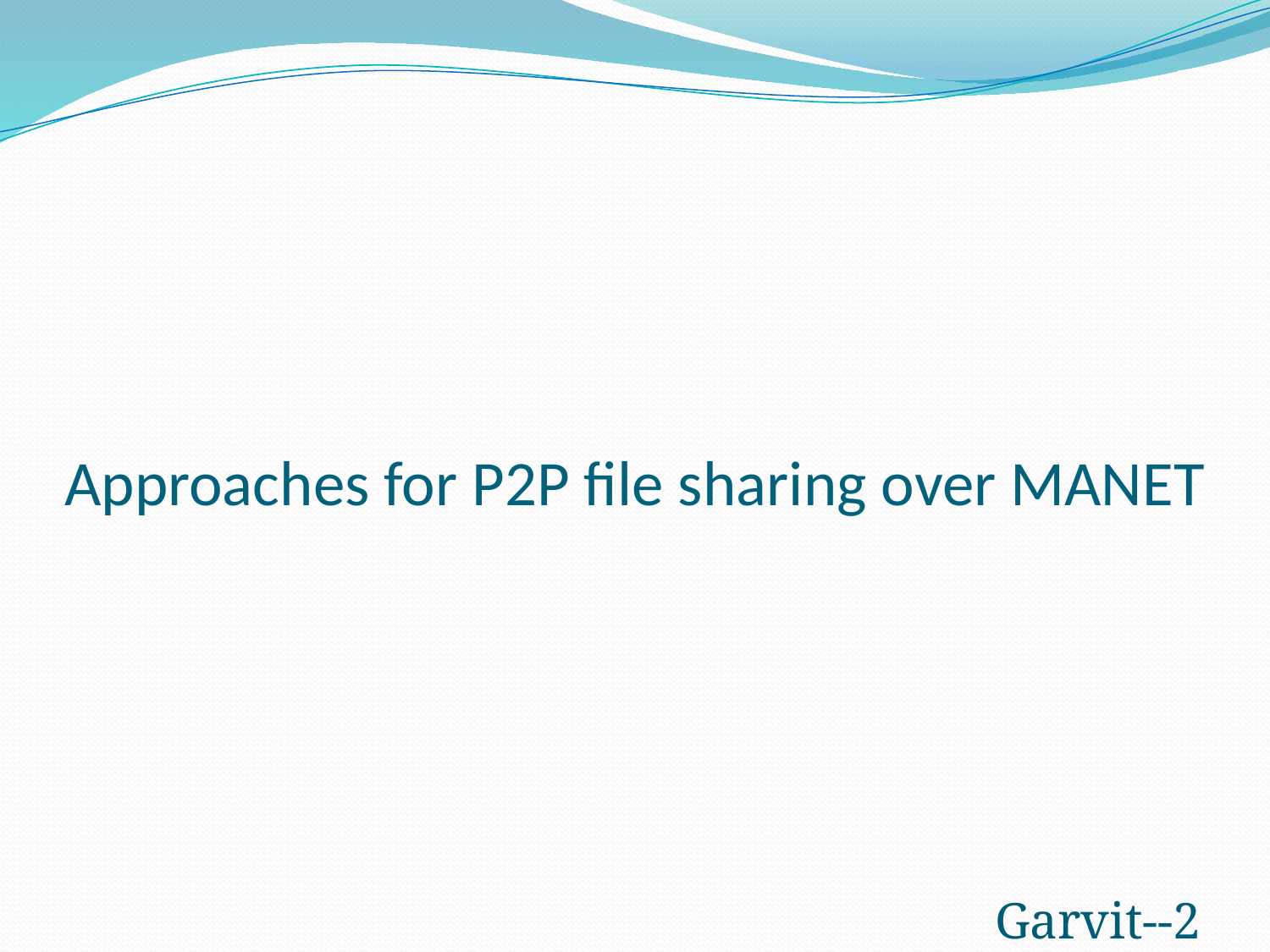

# Approaches for P2P file sharing over MANET
Garvit--2